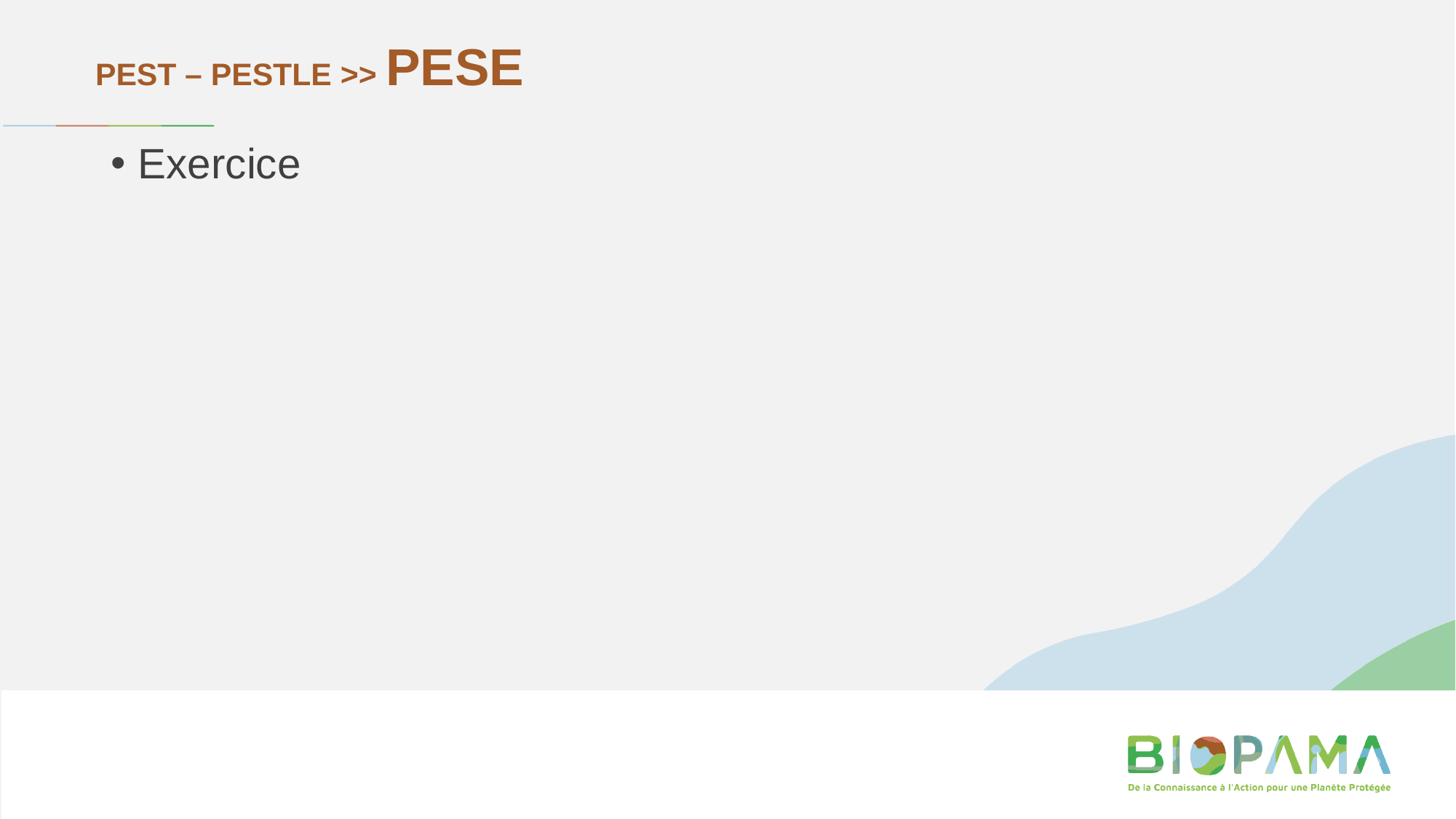

# PEST – PESTLE >> PESE
Exercice